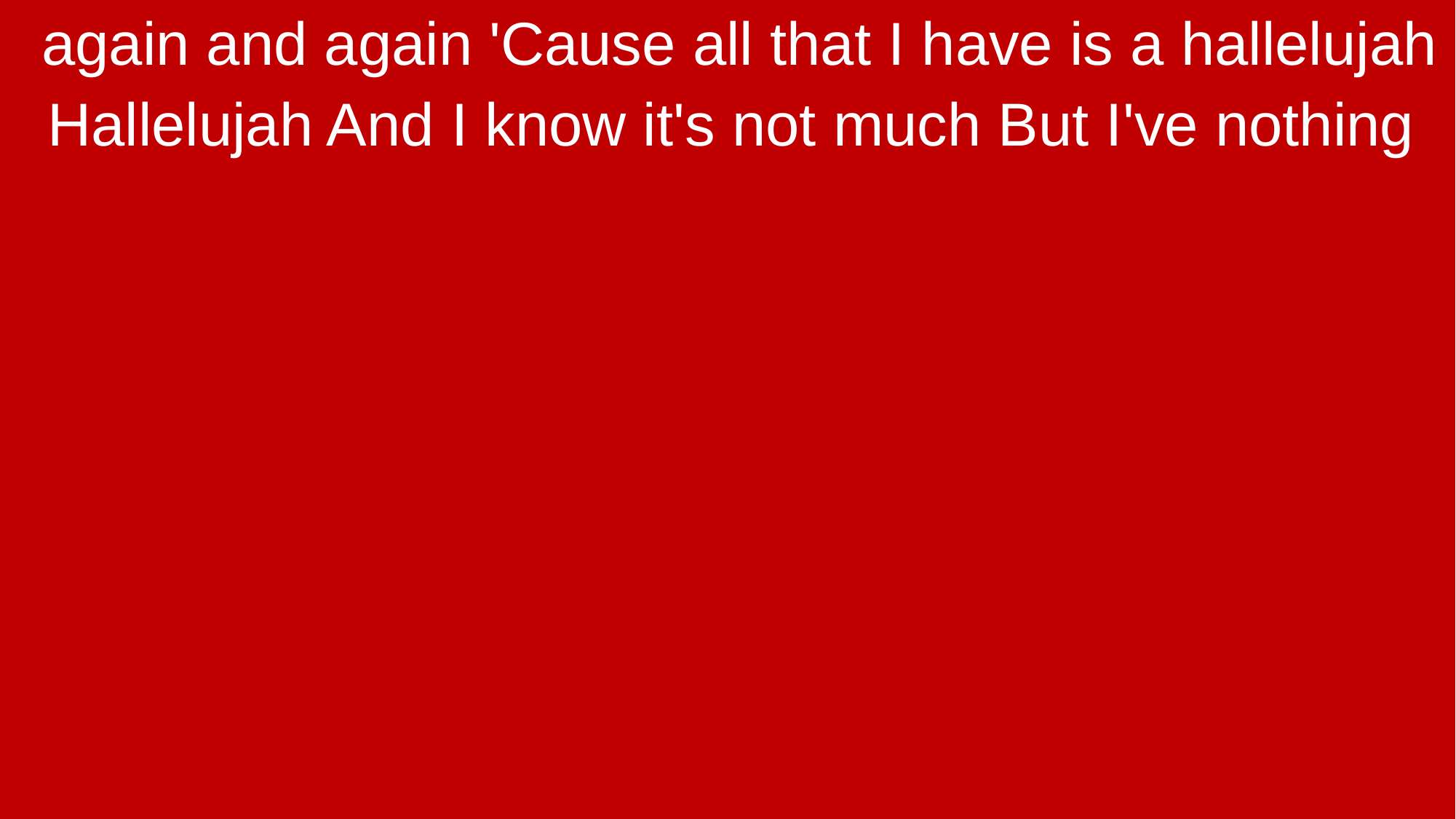

again and again 'Cause all that I have is a hallelujah
Hallelujah And I know it's not much But I've nothing